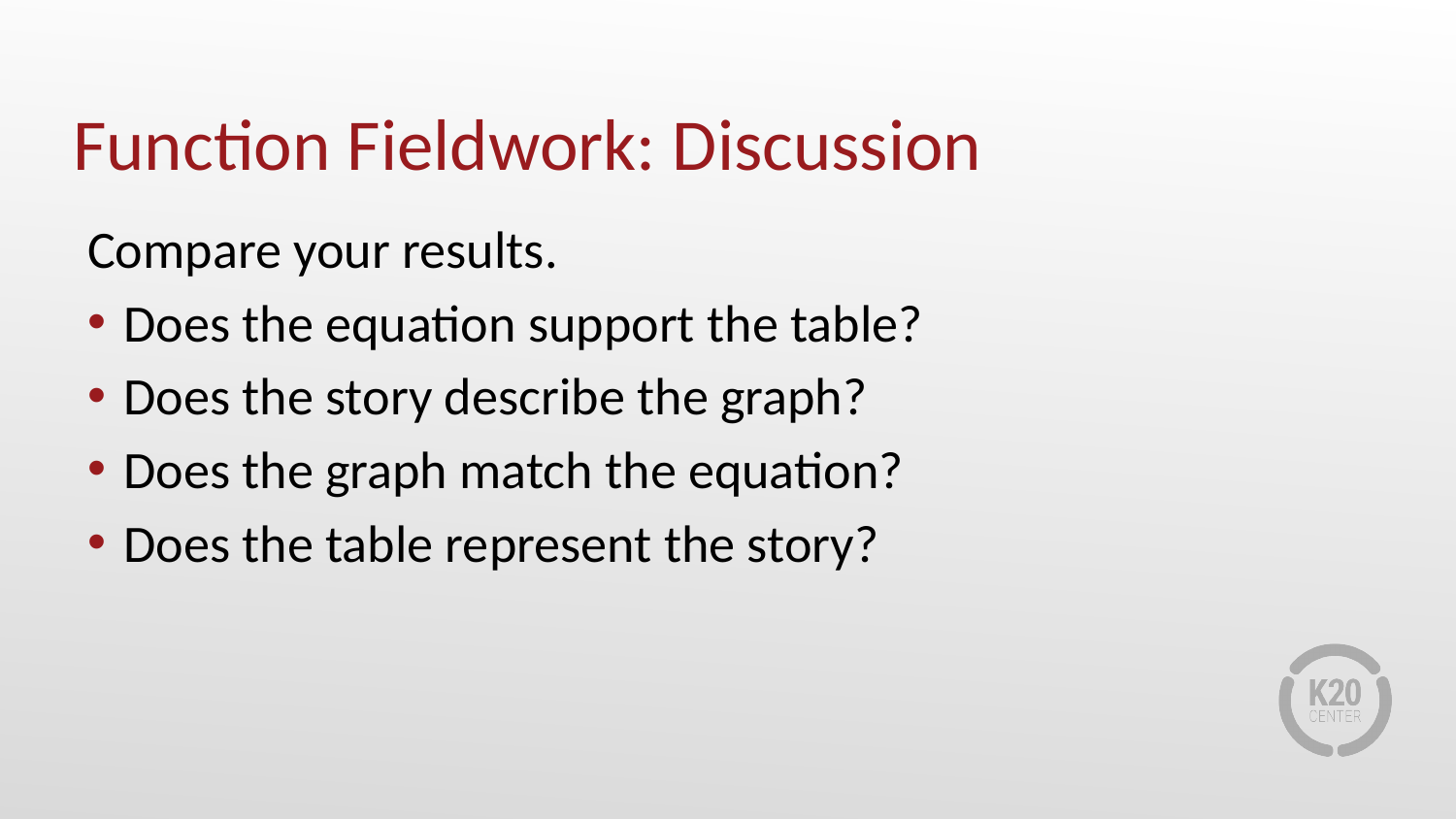

# Function Fieldwork: Discussion
Compare your results.
Does the equation support the table?
Does the story describe the graph?
Does the graph match the equation?
Does the table represent the story?